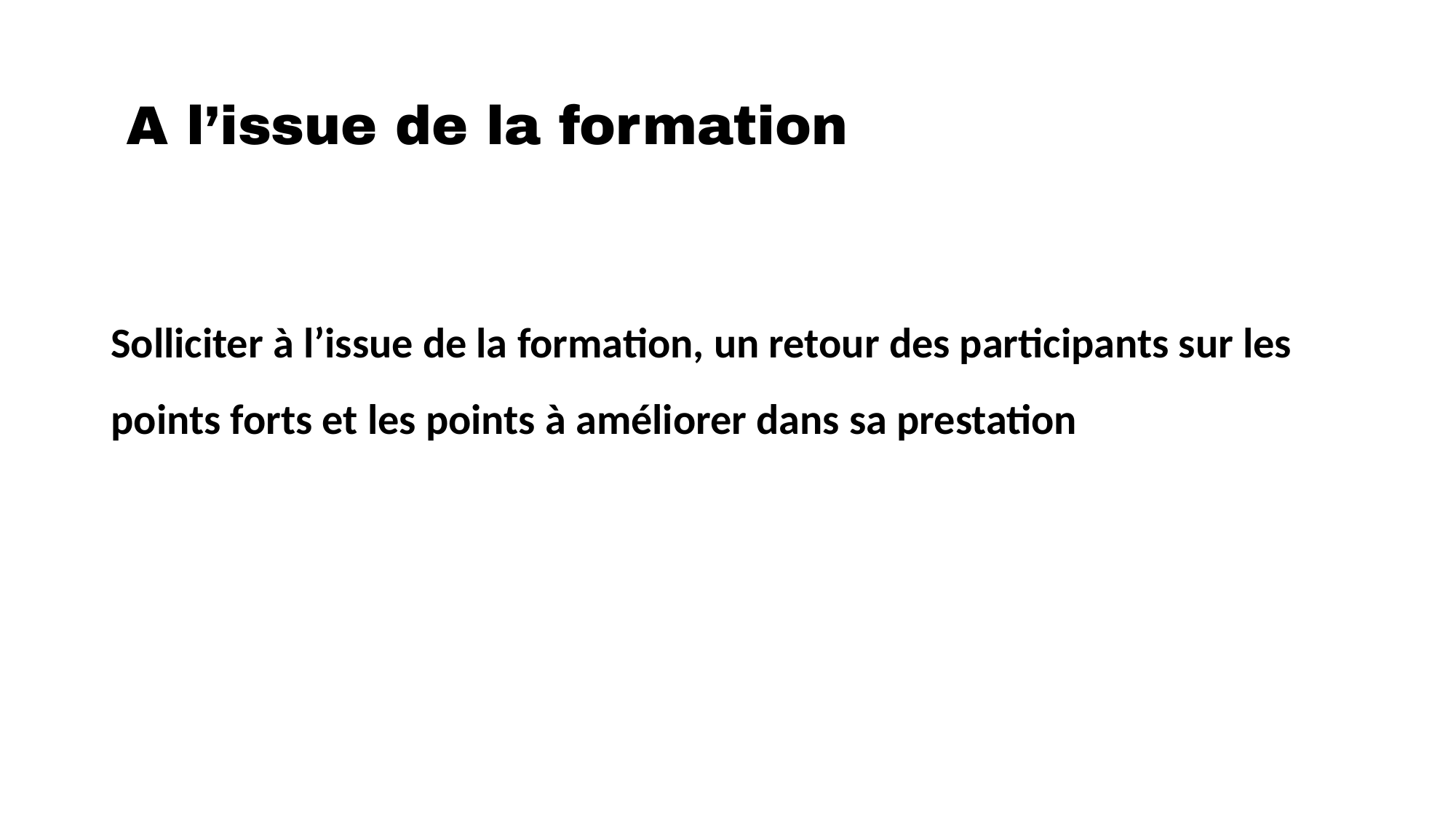

# A l’issue de la formation

Solliciter à l’issue de la formation, un retour des participants sur les points forts et les points à améliorer dans sa prestation